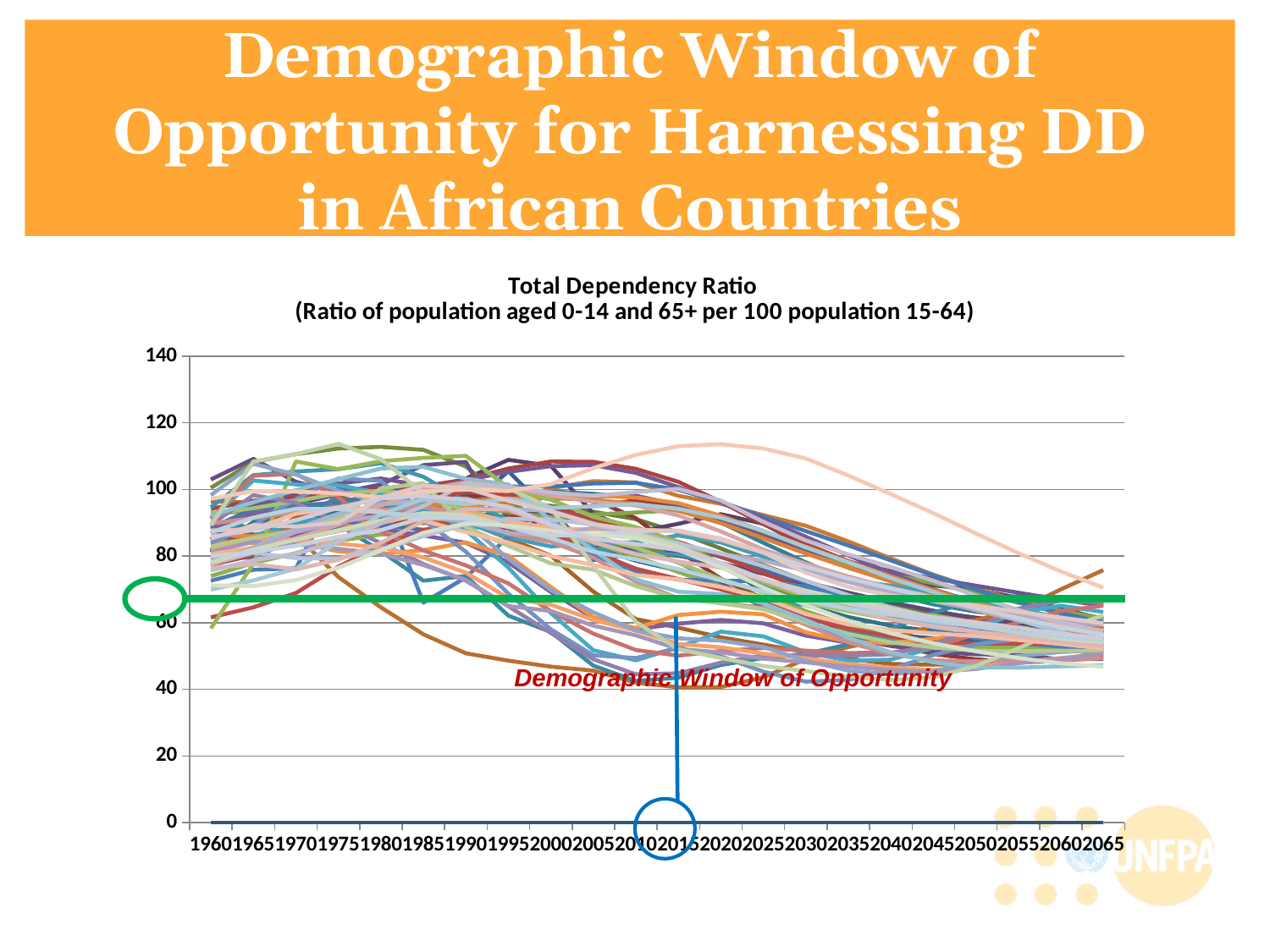

# Demographic Window of Opportunity for Harnessing DD in African Countries

[unsupported chart]

Demographic Window of Opportunity